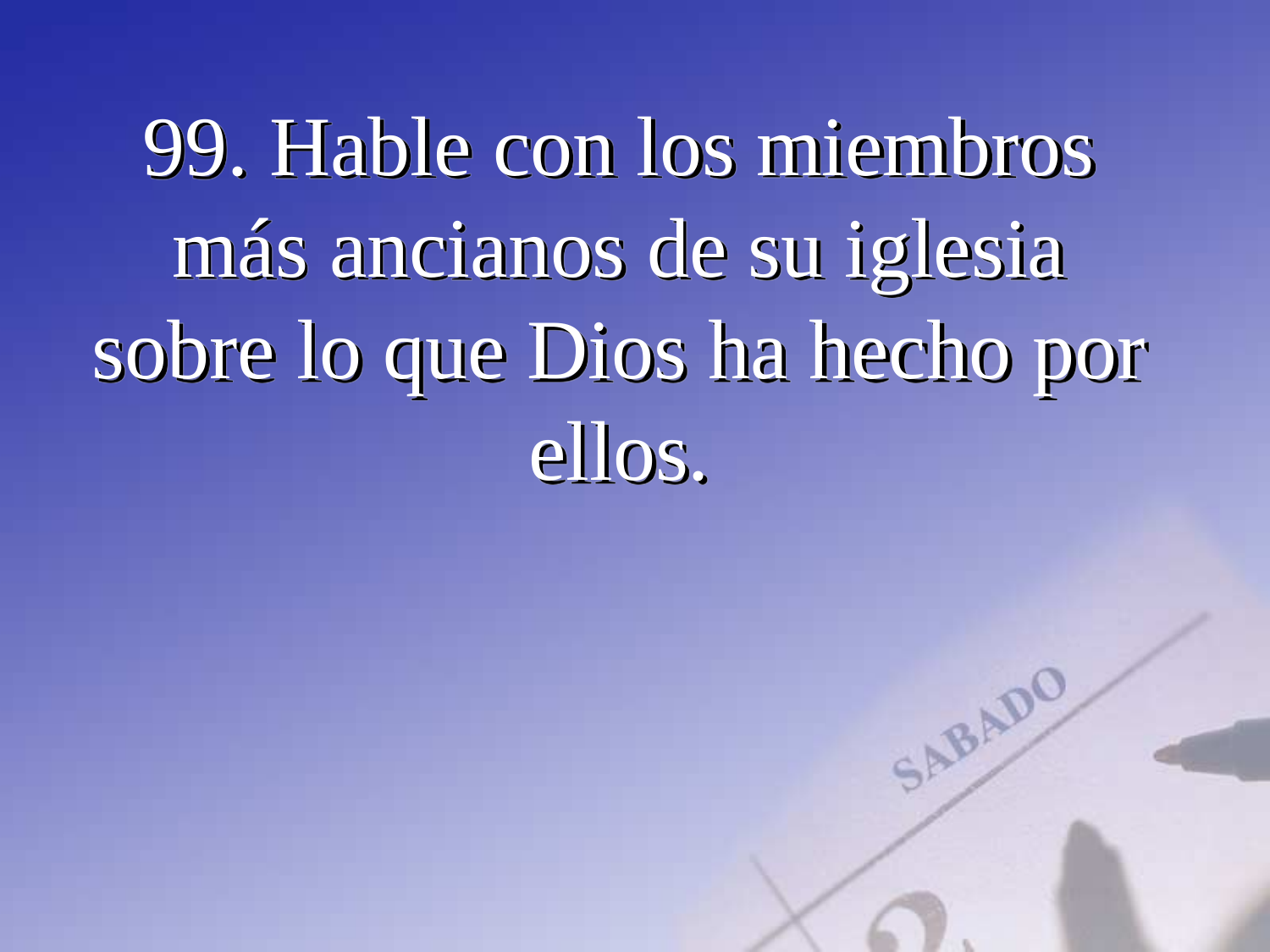

99. Hable con los miembros más ancianos de su iglesia sobre lo que Dios ha hecho por ellos.